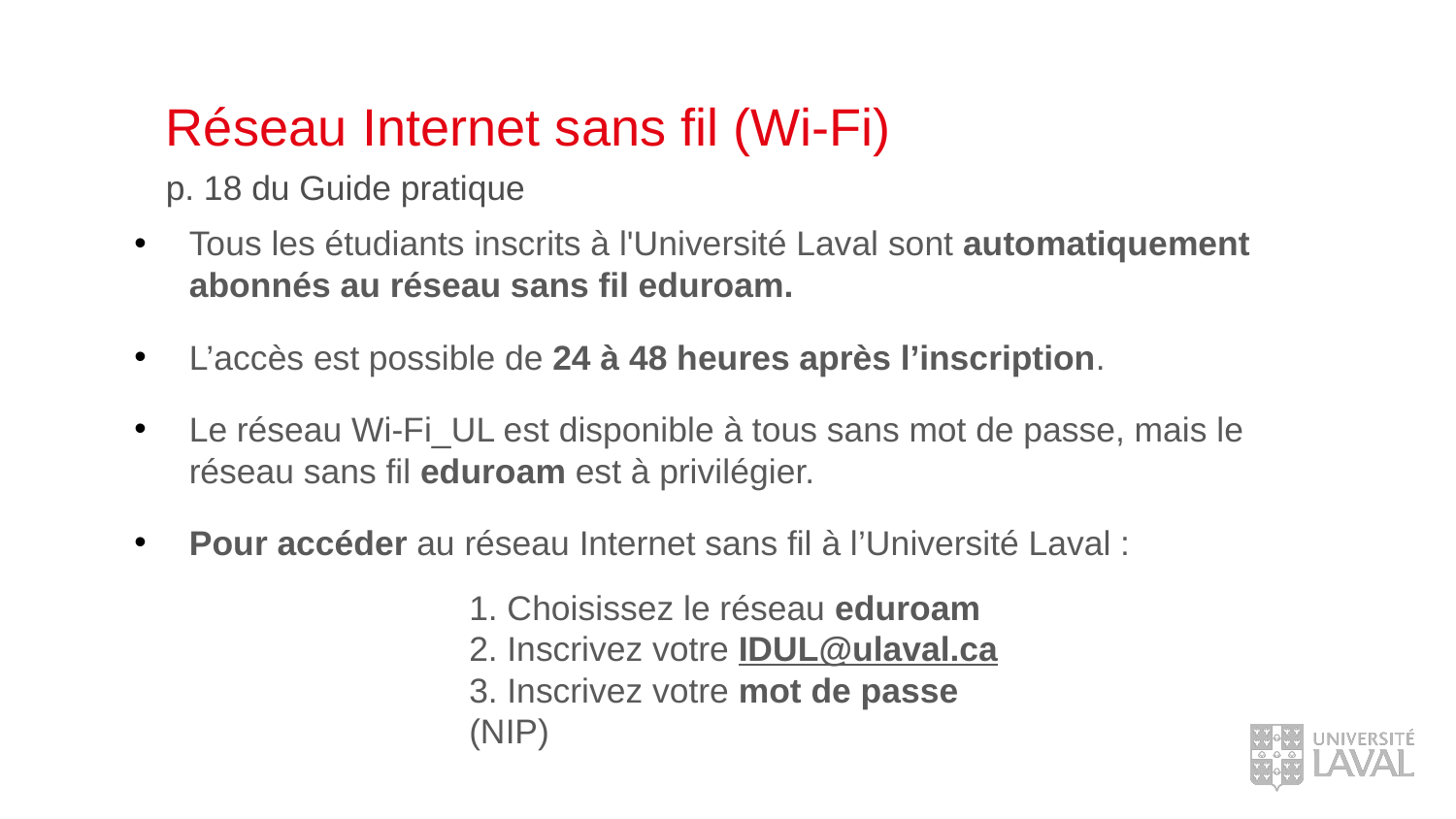

# Réseau Internet sans fil (Wi-Fi)
p. 18 du Guide pratique
Tous les étudiants inscrits à l'Université Laval sont automatiquement abonnés au réseau sans fil eduroam.
L’accès est possible de 24 à 48 heures après l’inscription.
Le réseau Wi-Fi_UL est disponible à tous sans mot de passe, mais le réseau sans fil eduroam est à privilégier.
Pour accéder au réseau Internet sans fil à l’Université Laval :

1. Choisissez le réseau eduroam​
2. Inscrivez votre IDUL@ulaval.ca​
3. Inscrivez votre mot de passe (NIP)